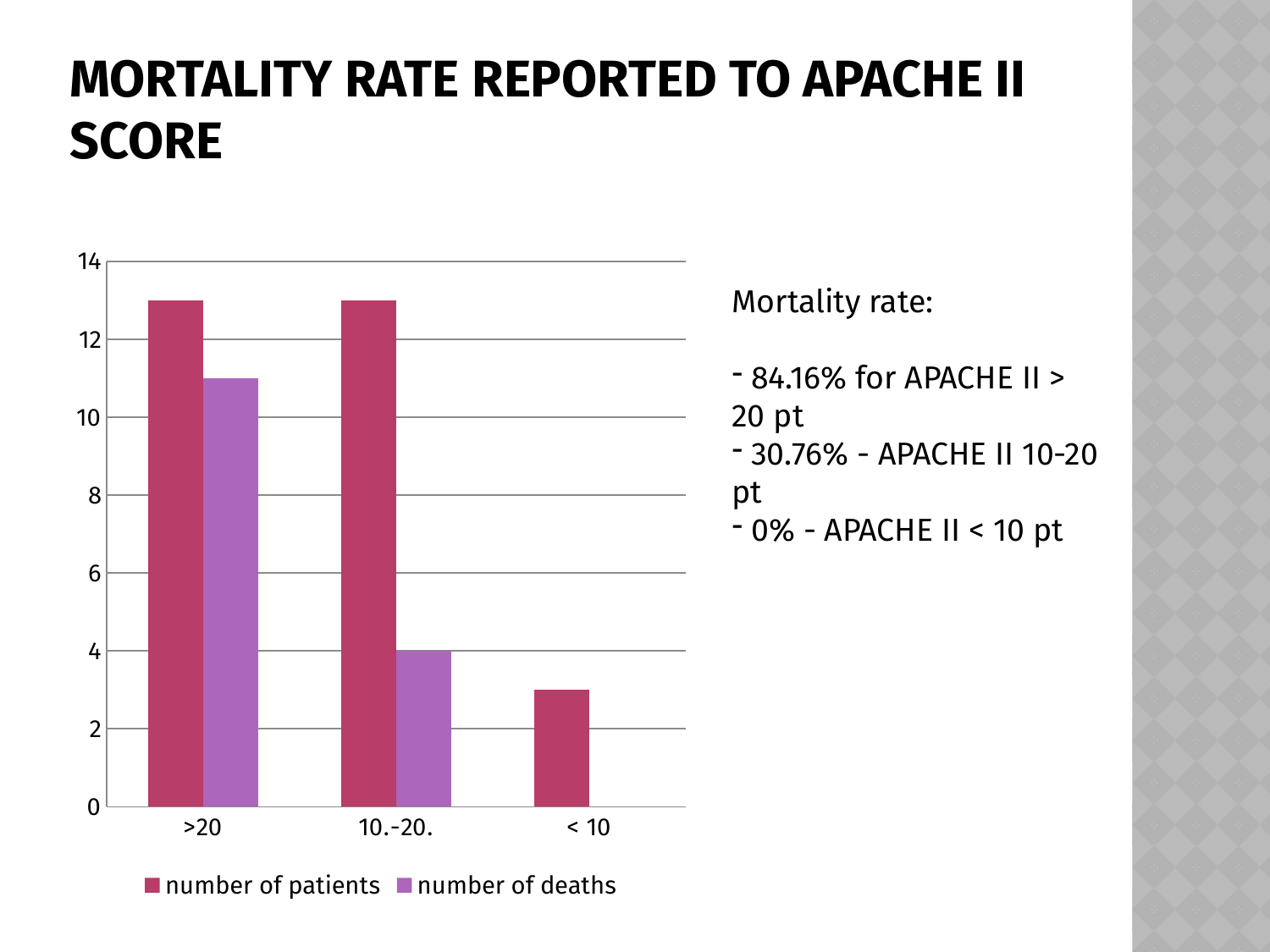

# Mortality rate reported to apache ii score

### Chart

| Category | number of patients | number of deaths |
|---|---|---|
| >20 | 13.0 | 11.0 |
| 10.-20. | 13.0 | 4.0 |
| < 10 | 3.0 | 0.0 |
Mortality rate:

 84.16% for APACHE II > 20 pt
 30.76% - APACHE II 10-20 pt
 0% - APACHE II < 10 pt